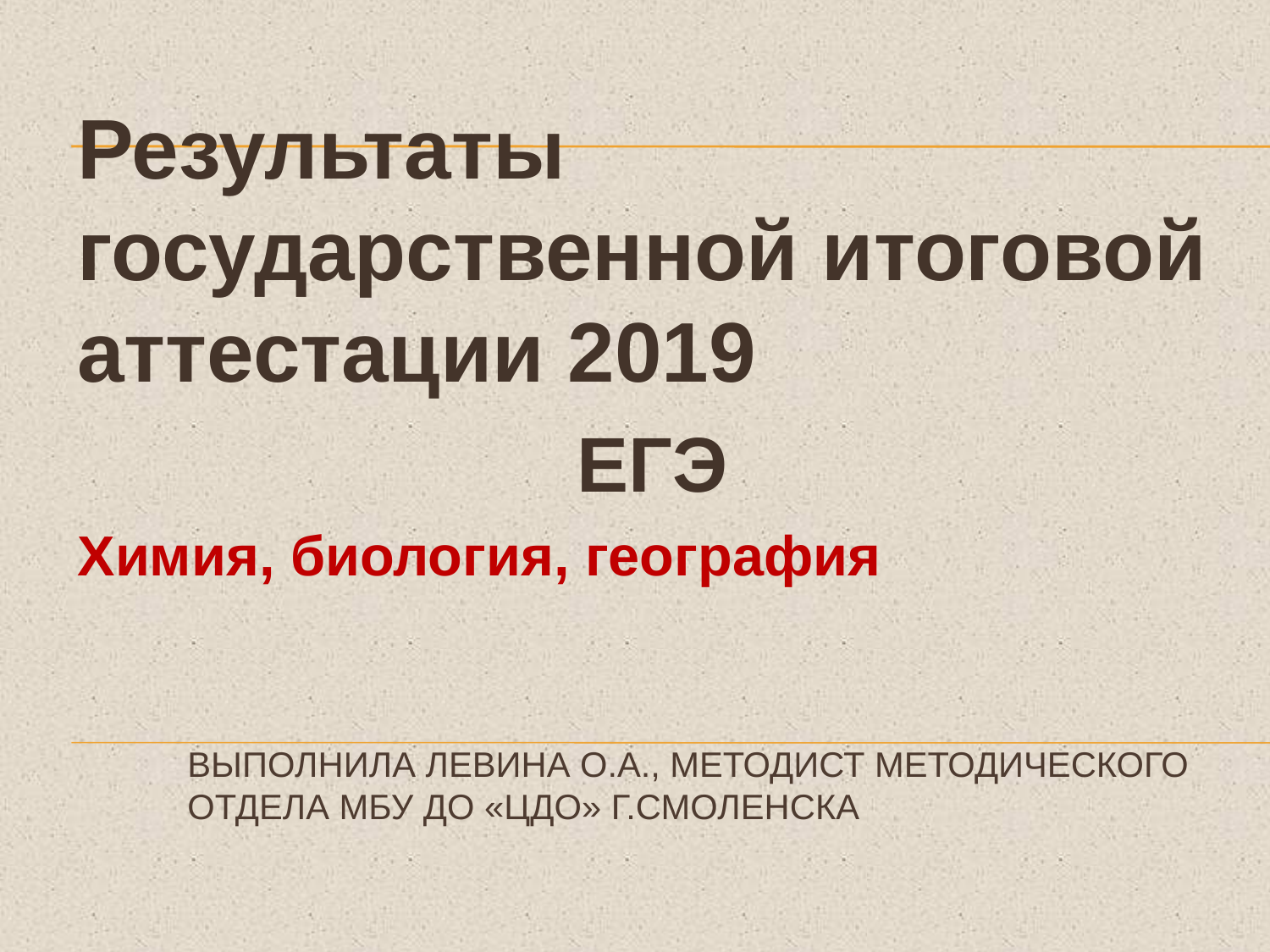

Результаты государственной итоговой аттестации 2019
ЕГЭ
Химия, биология, география
# Выполнила левина О.А., методист методического отдела МБУ ДО «ЦДО» г.Смоленска